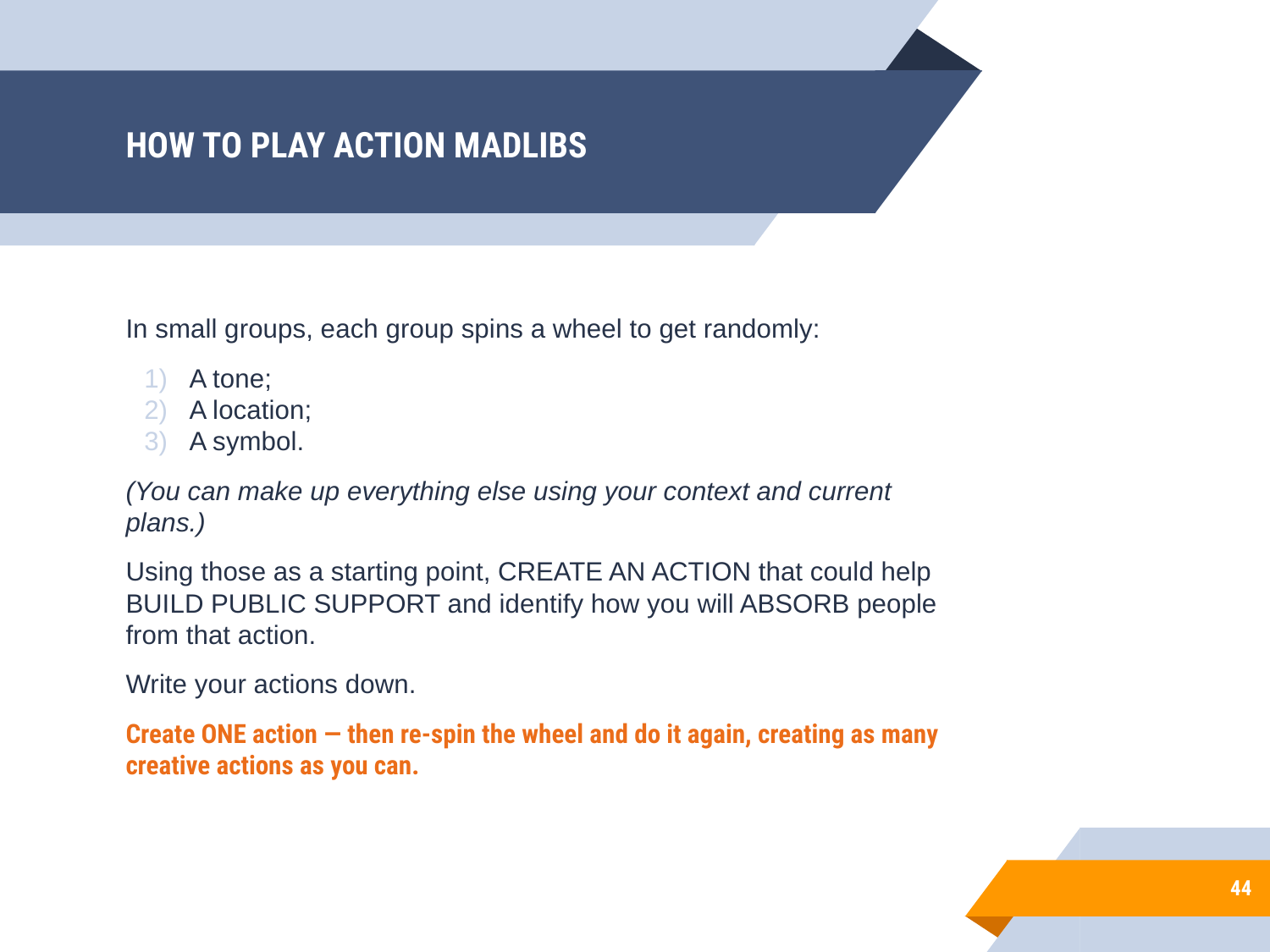

# HOW TO PLAY ACTION MADLIBS
In small groups, each group spins a wheel to get randomly:
A tone;
A location;
A symbol.
(You can make up everything else using your context and current plans.)
Using those as a starting point, CREATE AN ACTION that could help BUILD PUBLIC SUPPORT and identify how you will ABSORB people from that action.
Write your actions down.
Create ONE action — then re-spin the wheel and do it again, creating as many creative actions as you can.
44